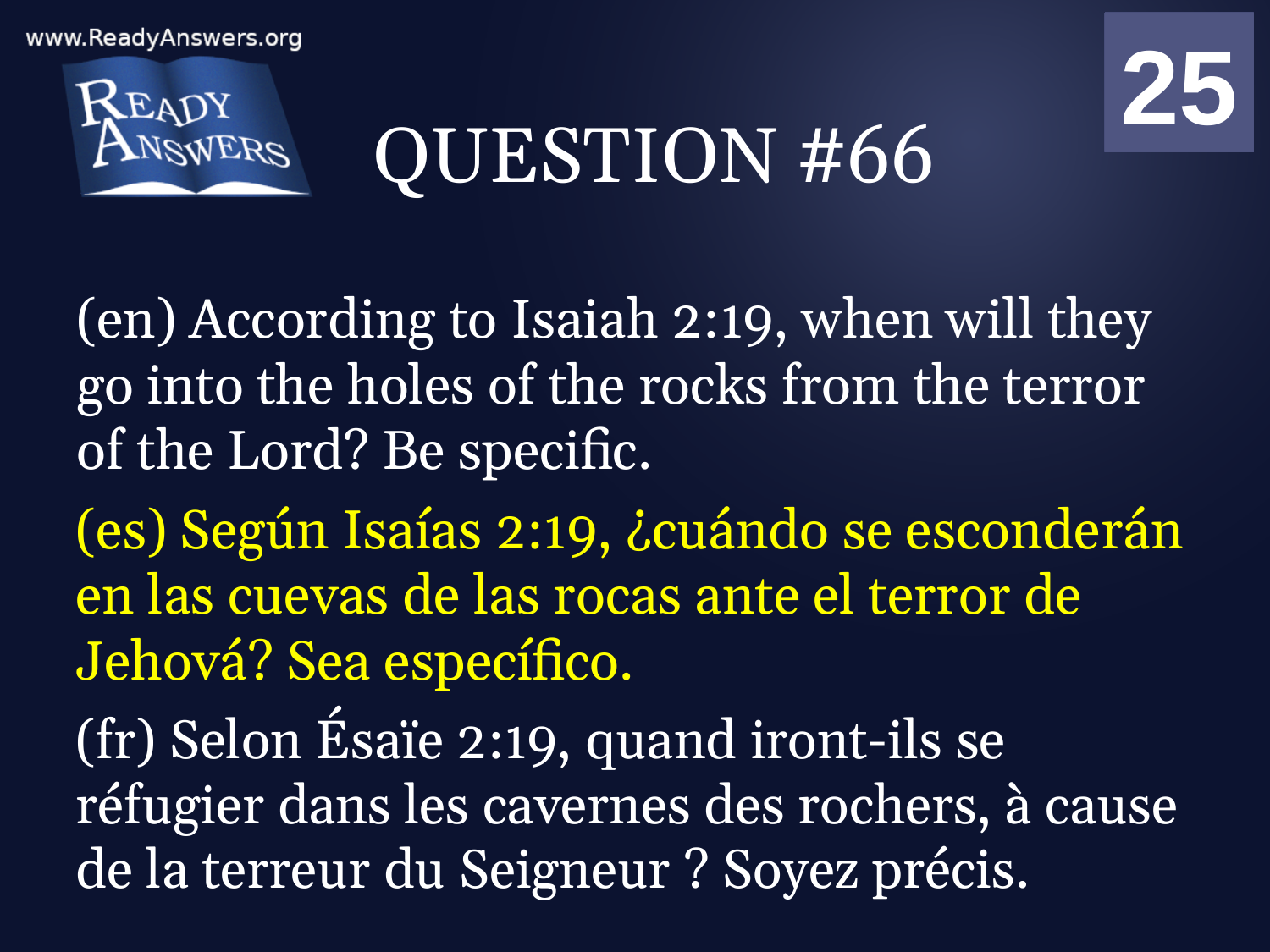

01
02
03
04
05
06
07
08
09
10
11
12
13
14
15
16
17
18
19
20
21
22
23
24
25
00
# QUESTION #66
(en) According to Isaiah 2:19, when will they go into the holes of the rocks from the terror of the Lord? Be specific.
(es) Según Isaías 2:19, ¿cuándo se esconderán en las cuevas de las rocas ante el terror de Jehová? Sea específico.
(fr) Selon Ésaïe 2:19, quand iront-ils se réfugier dans les cavernes des rochers, à cause de la terreur du Seigneur ? Soyez précis.